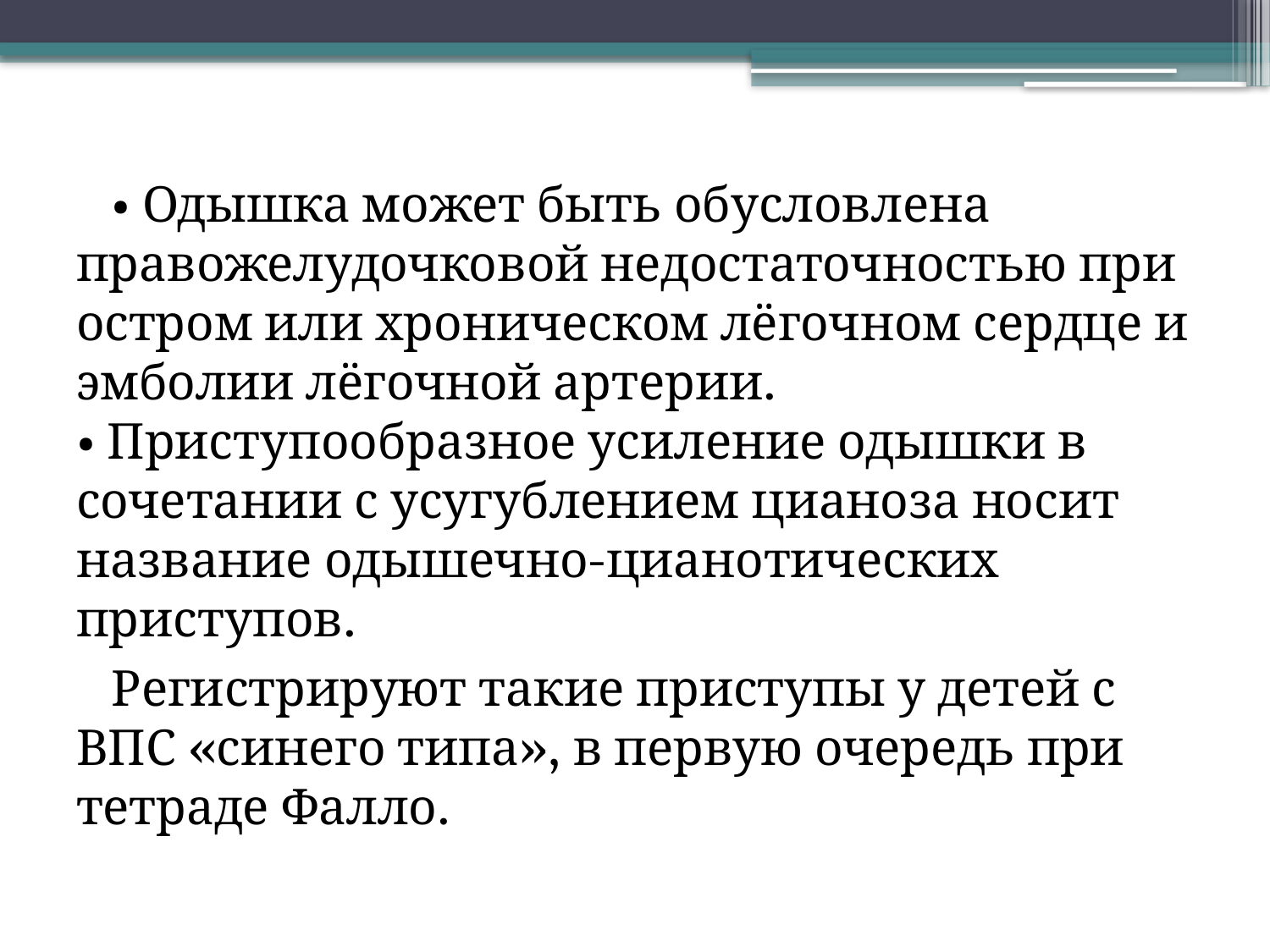

• Одышка может быть обусловлена правожелудочковой недостаточностью при остром или хроническом лёгочном сердце и эмболии лёгочной артерии.
• Приступообразное усиление одышки в сочетании с усугублением цианоза носит название одышечно-цианотических приступов.
Регистрируют такие приступы у детей с ВПС «синего типа», в первую очередь при тетраде Фалло.